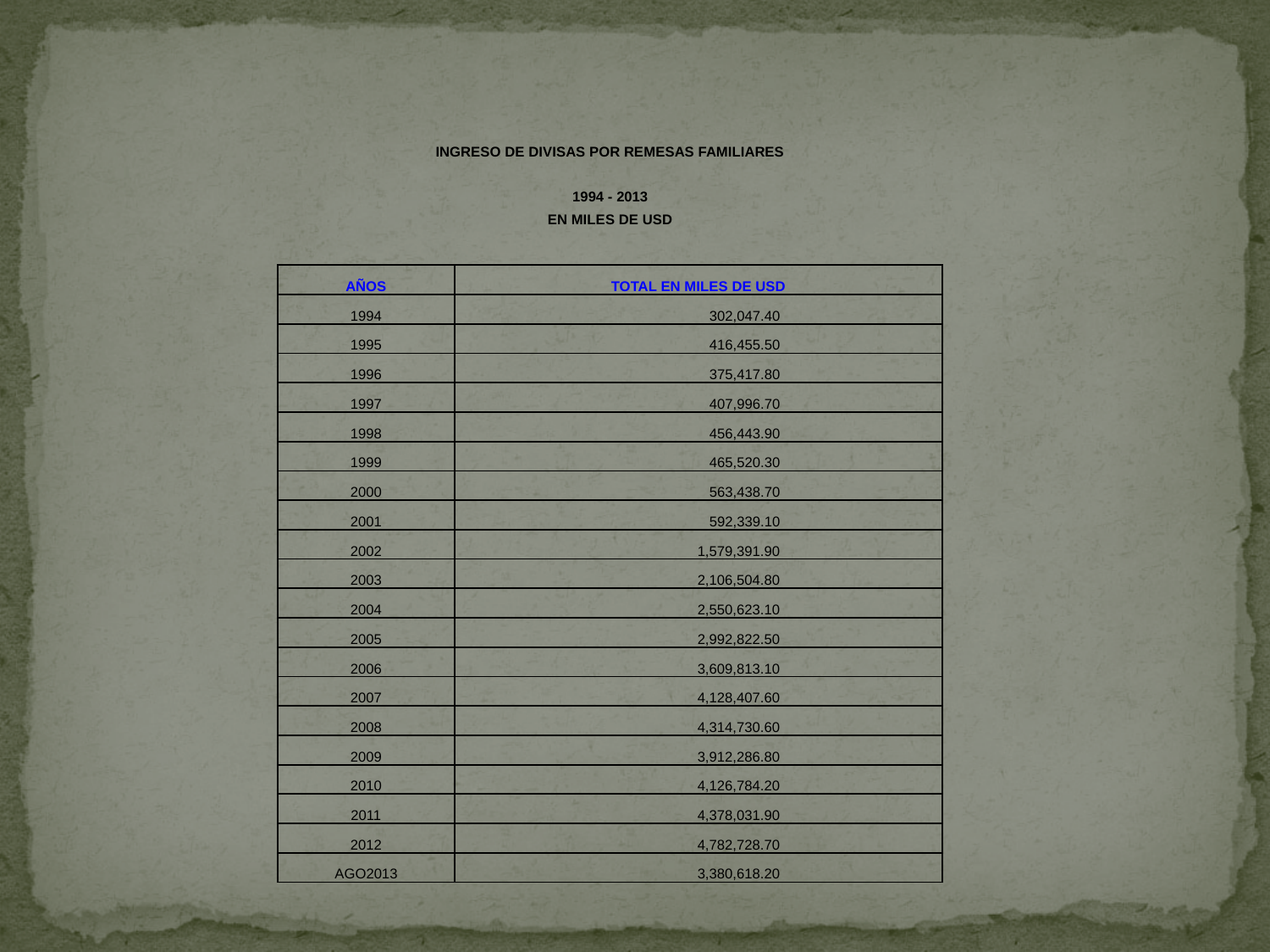

|  |  |
| --- | --- |
| INGRESO DE DIVISAS POR REMESAS FAMILIARES |  |
| 1994 - 2013 |  |
| EN MILES DE USD |  |
|  |  |
| AÑOS | TOTAL EN MILES DE USD |
| 1994 | 302,047.40 |
| 1995 | 416,455.50 |
| 1996 | 375,417.80 |
| 1997 | 407,996.70 |
| 1998 | 456,443.90 |
| 1999 | 465,520.30 |
| 2000 | 563,438.70 |
| 2001 | 592,339.10 |
| 2002 | 1,579,391.90 |
| 2003 | 2,106,504.80 |
| 2004 | 2,550,623.10 |
| 2005 | 2,992,822.50 |
| 2006 | 3,609,813.10 |
| 2007 | 4,128,407.60 |
| 2008 | 4,314,730.60 |
| 2009 | 3,912,286.80 |
| 2010 | 4,126,784.20 |
| 2011 | 4,378,031.90 |
| 2012 | 4,782,728.70 |
| AGO2013 | 3,380,618.20 |